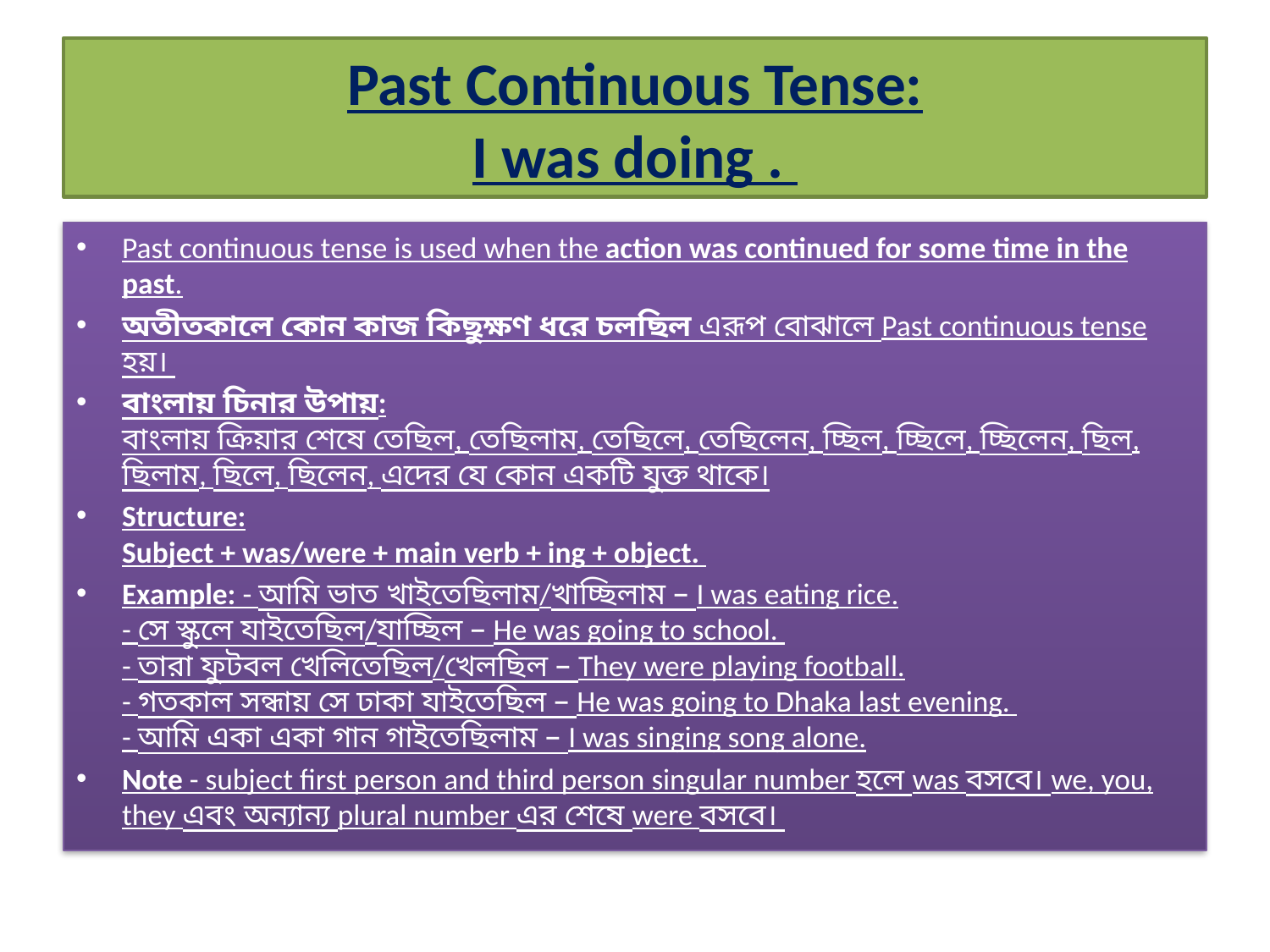

# Past Continuous Tense: I was doing .
Past continuous tense is used when the action was continued for some time in the past.
অতীতকালে কোন কাজ কিছুক্ষণ ধরে চলছিল এরূপ বোঝালে Past continuous tense হয়।
বাংলায় চিনার উপায়:
বাংলায় ক্রিয়ার শেষে তেছিল, তেছিলাম, তেছিলে, তেছিলেন, চ্ছিল, চ্ছিলে, চ্ছিলেন, ছিল, ছিলাম, ছিলে, ছিলেন, এদের যে কোন একটি যুক্ত থাকে।
Structure:
Subject + was/were + main verb + ing + object.
Example: - আমি ভাত খাইতেছিলাম/খাচ্ছিলাম – I was eating rice.
- সে স্কুলে যাইতেছিল/যাচ্ছিল – He was going to school.
- তারা ফুটবল খেলিতেছিল/খেলছিল – They were playing football.
- গতকাল সন্ধায় সে ঢাকা যাইতেছিল – He was going to Dhaka last evening.
- আমি একা একা গান গাইতেছিলাম – I was singing song alone.
Note - subject first person and third person singular number হলে was বসবে। we, you, they এবং অন্যান্য plural number এর শেষে were বসবে।